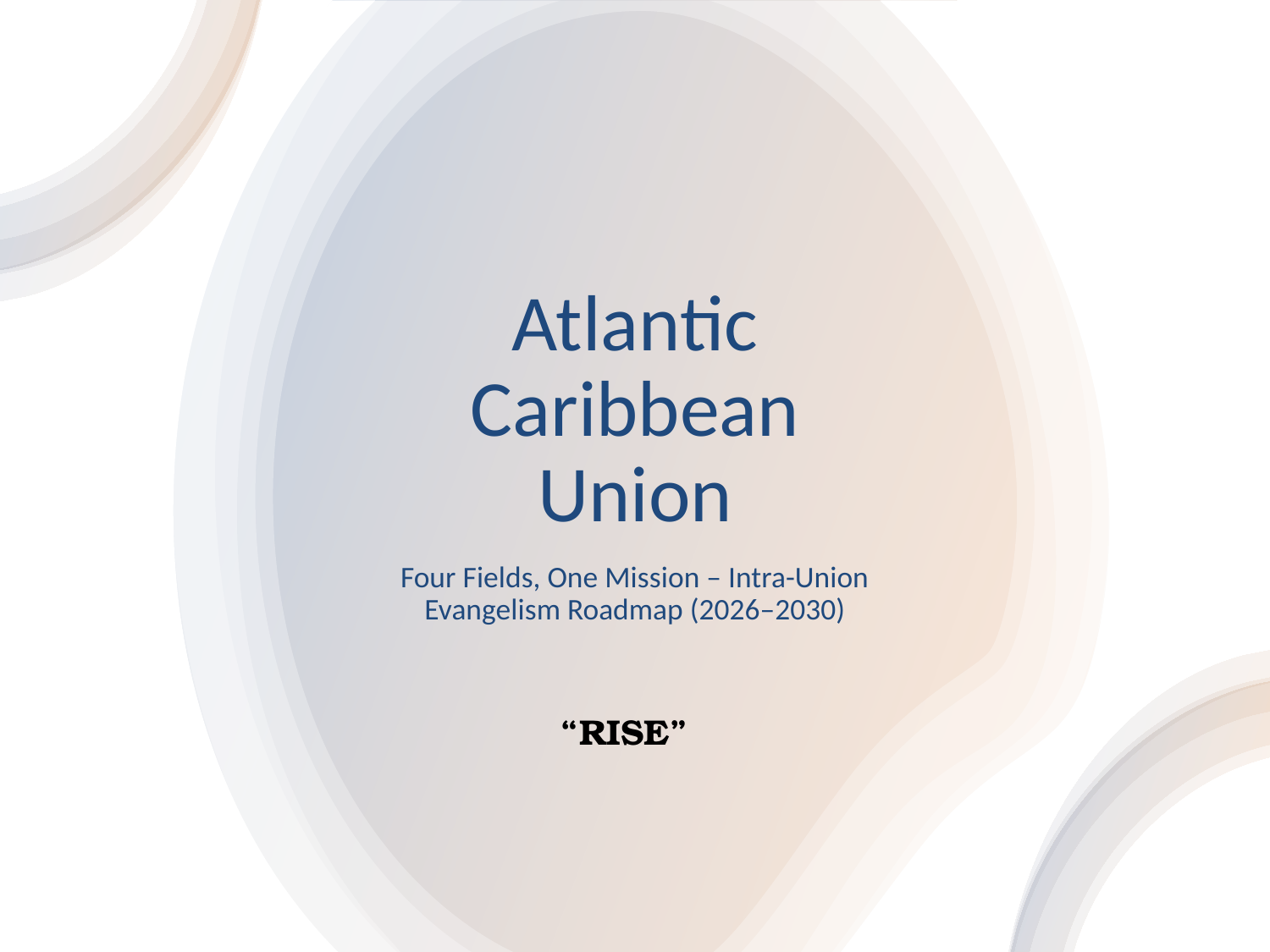

# Atlantic Caribbean Union
Four Fields, One Mission – Intra-Union Evangelism Roadmap (2026–2030)

“RISE”